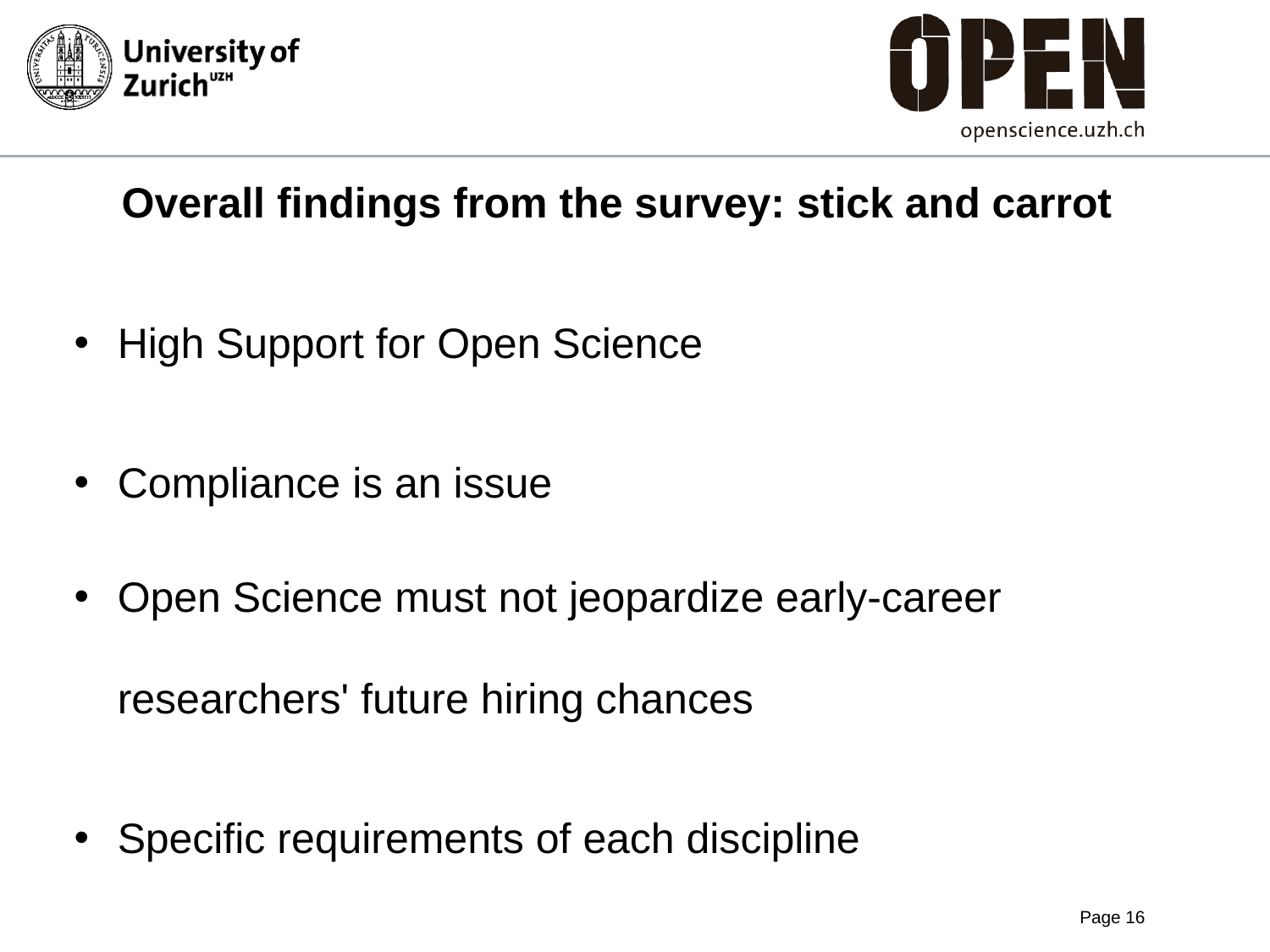

# Overall findings from the survey: stick and carrot
High Support for Open Science
Compliance is an issue
Open Science must not jeopardize early-career researchers' future hiring chances
Specific requirements of each discipline

Page 16